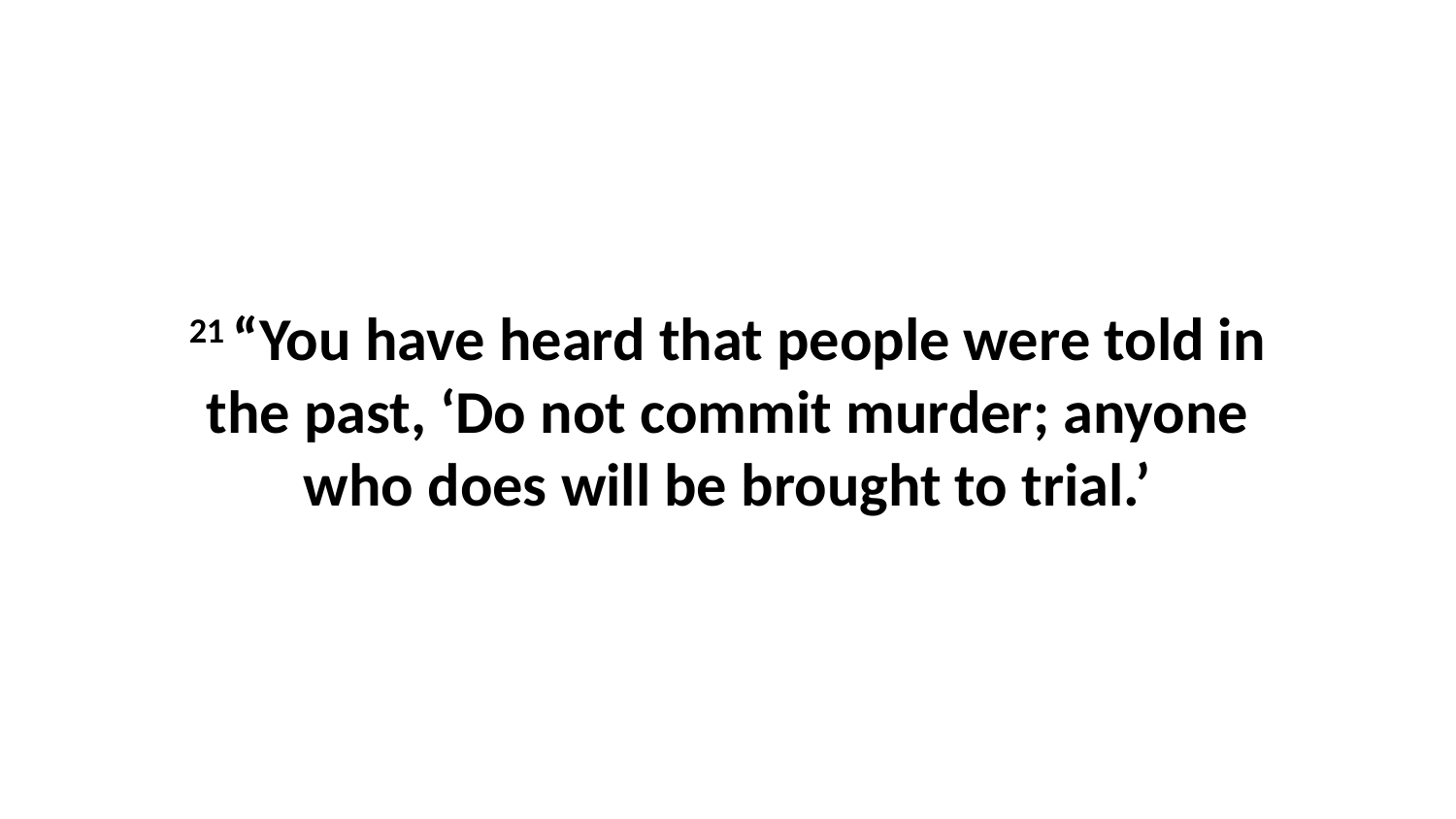

21 “You have heard that people were told in the past, ‘Do not commit murder; anyone who does will be brought to trial.’